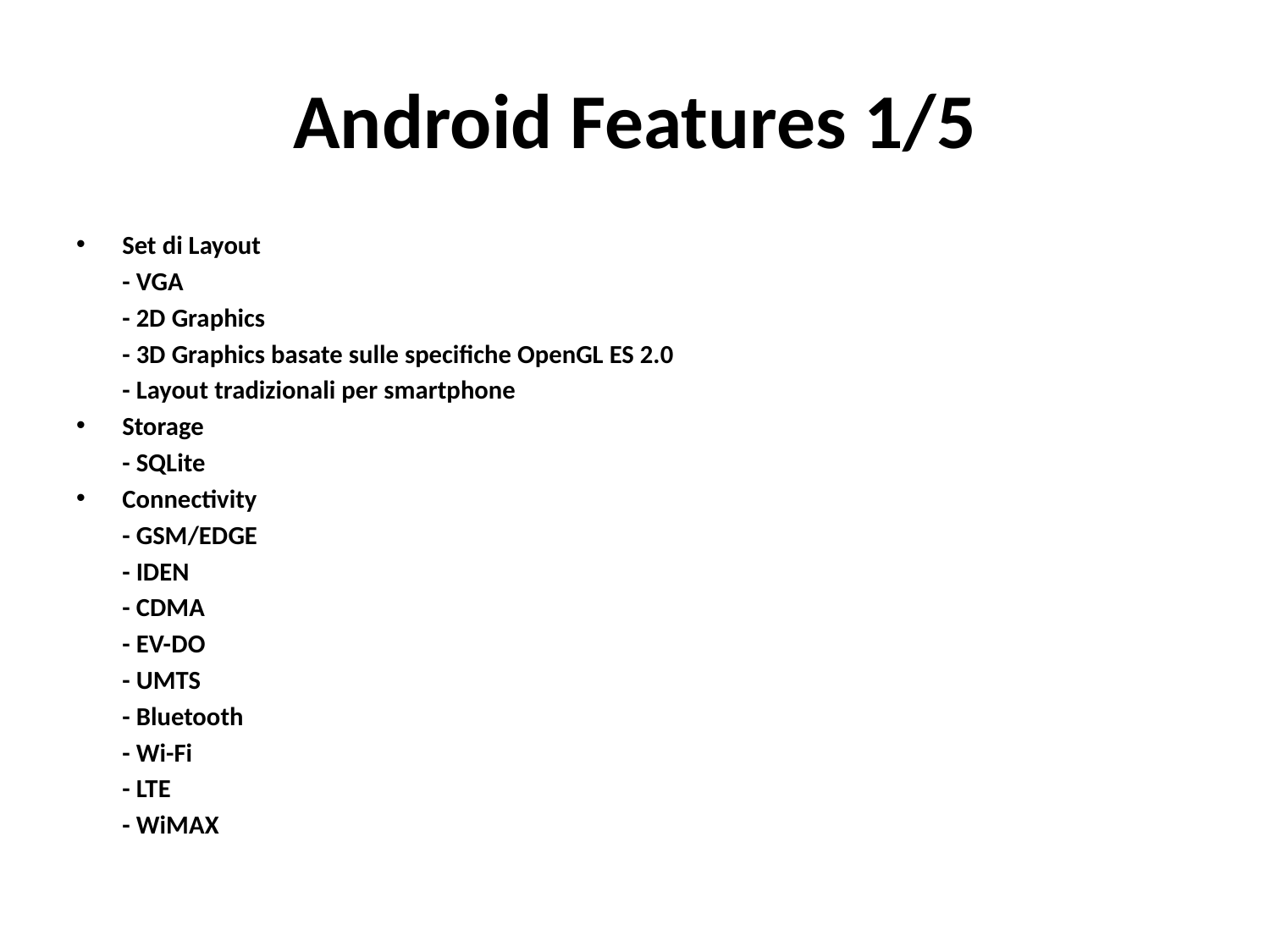

# Android Features 1/5
Set di Layout
	- VGA
	- 2D Graphics
	- 3D Graphics basate sulle specifiche OpenGL ES 2.0
	- Layout tradizionali per smartphone
Storage
	- SQLite
Connectivity
	- GSM/EDGE
	- IDEN
	- CDMA
	- EV-DO
	- UMTS
	- Bluetooth
	- Wi-Fi
	- LTE
	- WiMAX